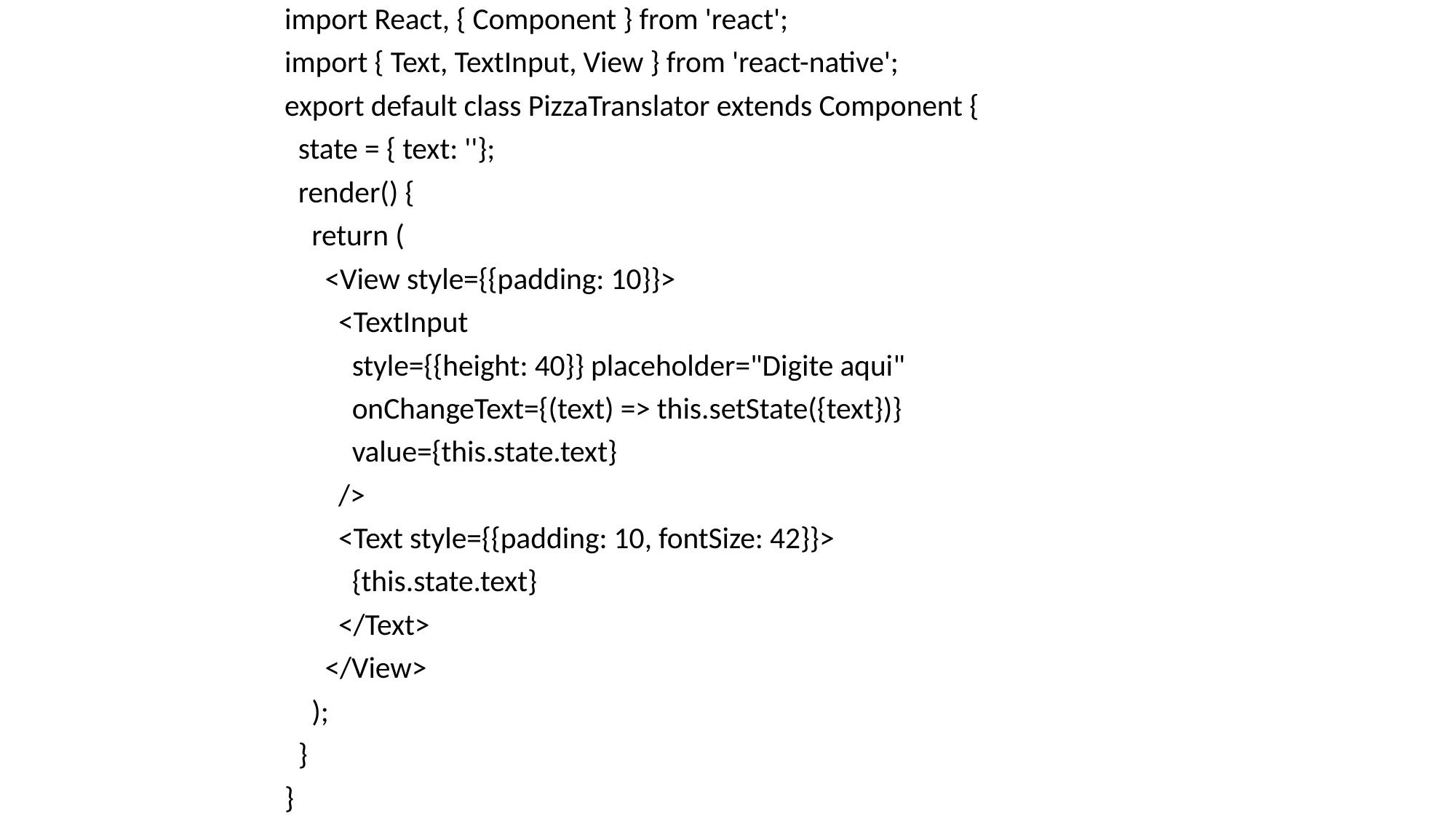

import React, { Component } from 'react';
import { Text, TextInput, View } from 'react-native';
export default class PizzaTranslator extends Component {
  state = { text: ''};
  render() {
    return (
      <View style={{padding: 10}}>
        <TextInput
          style={{height: 40}} placeholder="Digite aqui"
          onChangeText={(text) => this.setState({text})}
          value={this.state.text}
        />
        <Text style={{padding: 10, fontSize: 42}}>
          {this.state.text}
        </Text>
      </View>
    );
  }
}